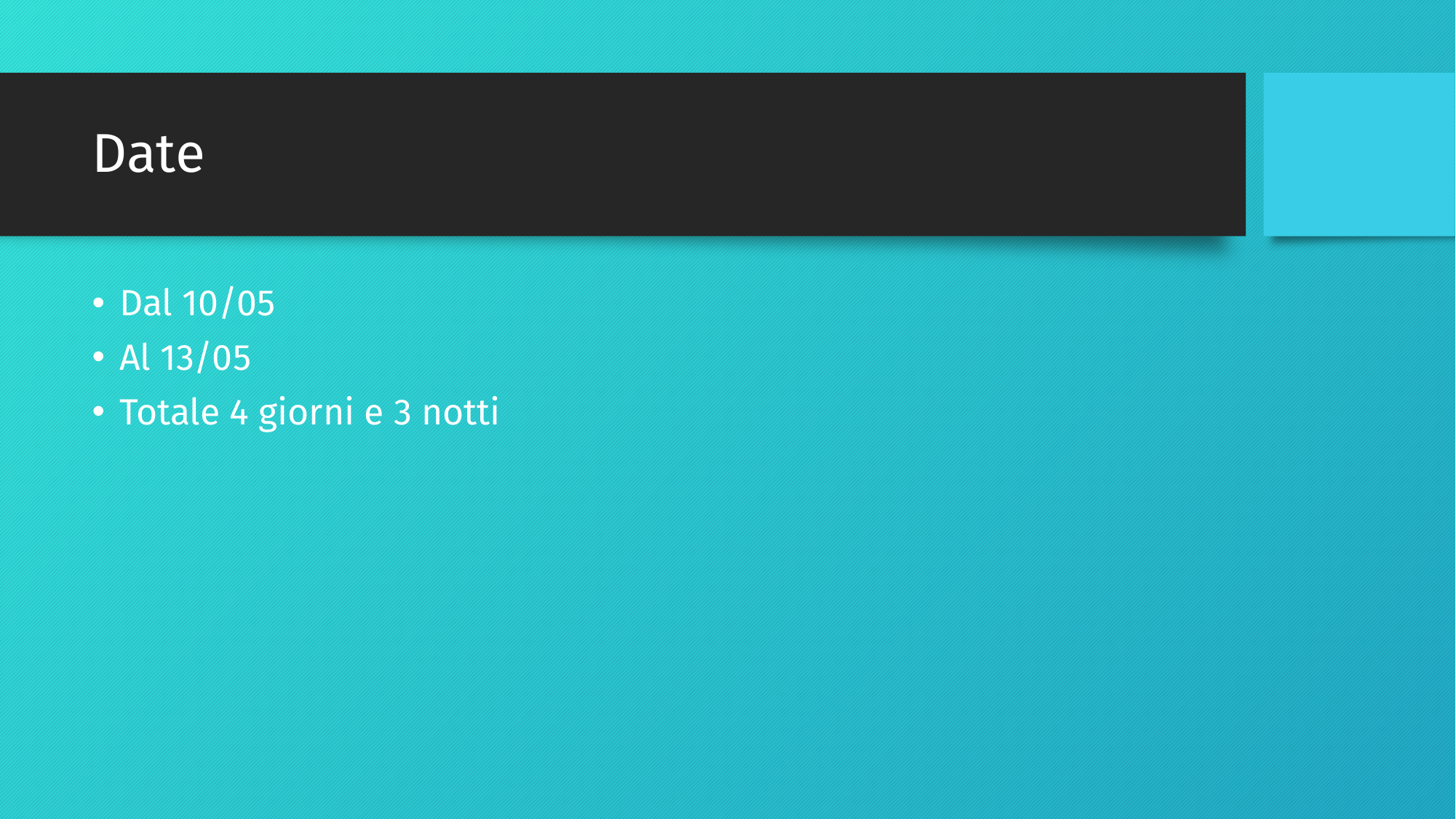

# Date
Dal 10/05
Al 13/05
Totale 4 giorni e 3 notti